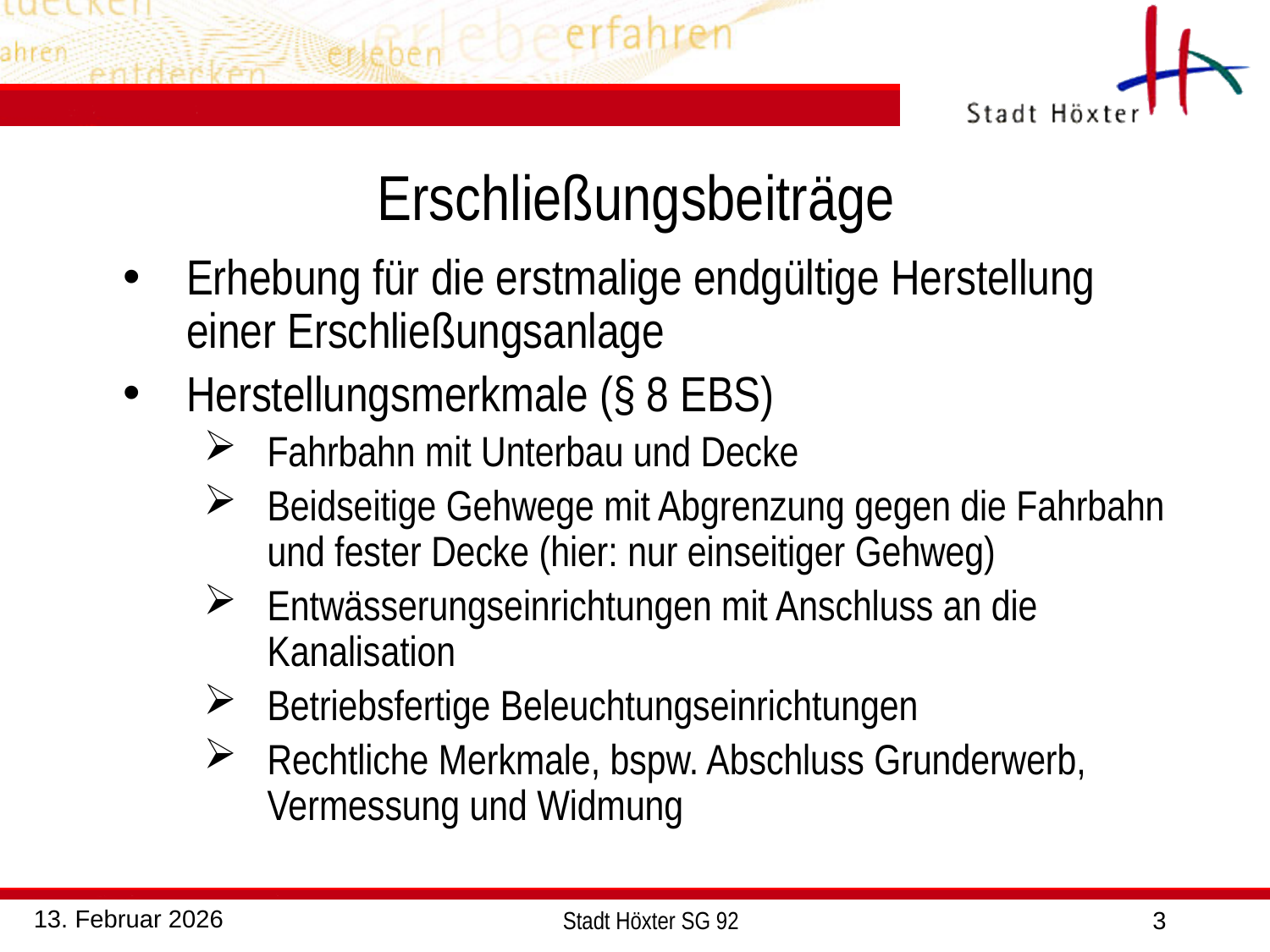

# Erschließungsbeiträge
Erhebung für die erstmalige endgültige Herstellung einer Erschließungsanlage
Herstellungsmerkmale (§ 8 EBS)
Fahrbahn mit Unterbau und Decke
Beidseitige Gehwege mit Abgrenzung gegen die Fahrbahn und fester Decke (hier: nur einseitiger Gehweg)
Entwässerungseinrichtungen mit Anschluss an die Kanalisation
Betriebsfertige Beleuchtungseinrichtungen
Rechtliche Merkmale, bspw. Abschluss Grunderwerb, Vermessung und Widmung